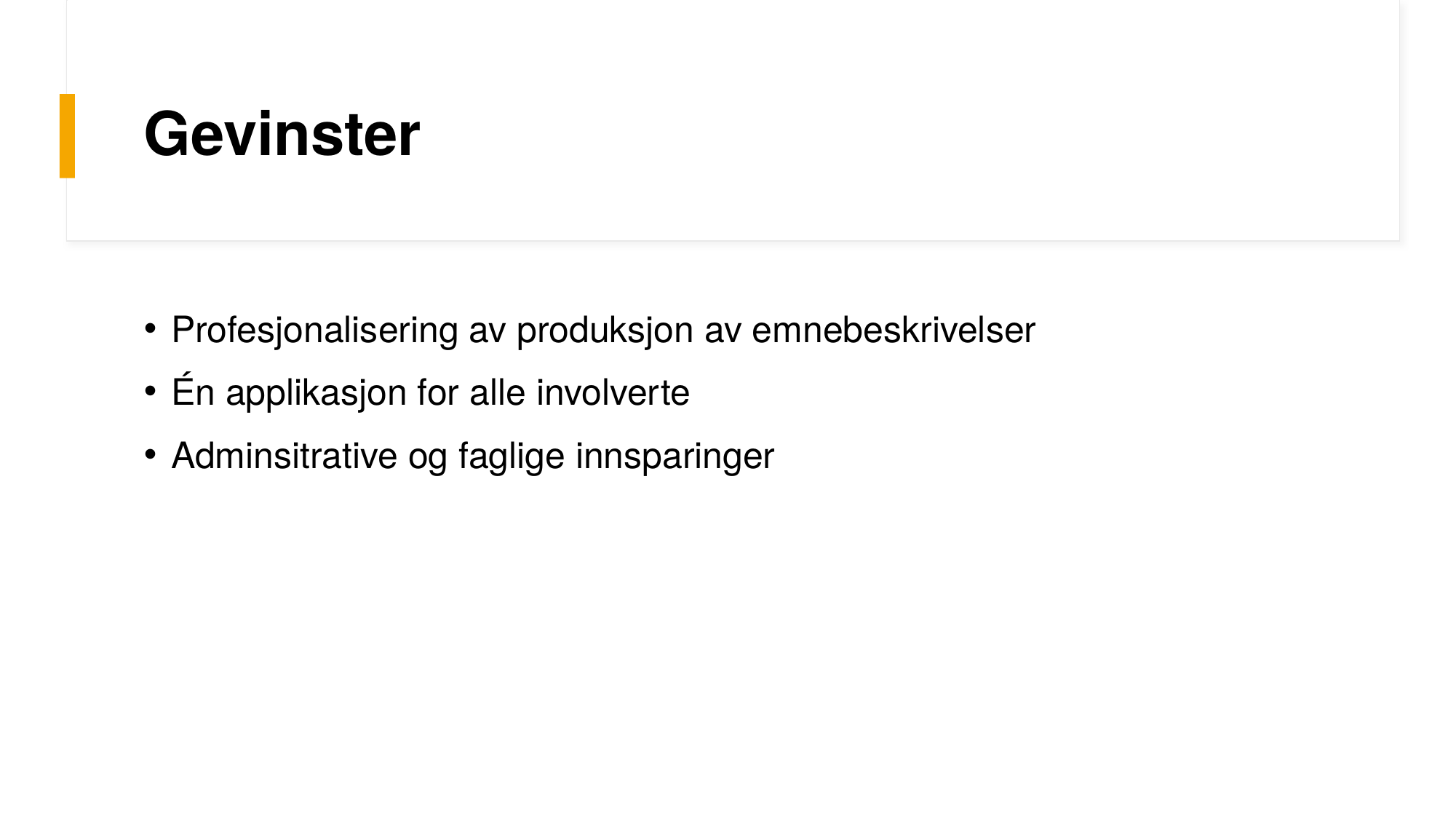

# Gevinster
Profesjonalisering av produksjon av emnebeskrivelser
Én applikasjon for alle involverte
Adminsitrative og faglige innsparinger